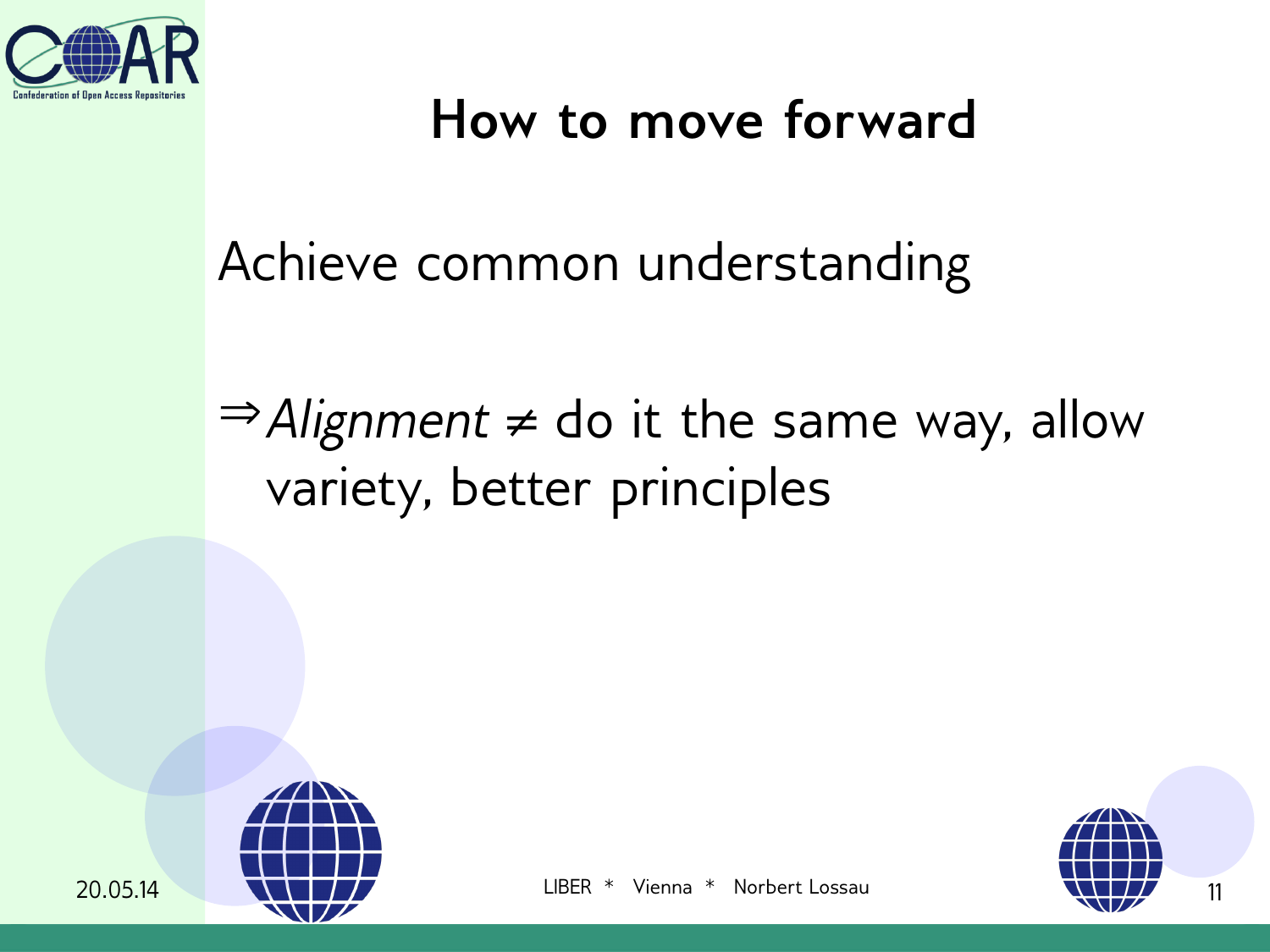

# How to move forward
Achieve common understanding

Alignment ≠ do it the same way, allow variety, better principles

20.05.14
LIBER  *   Vienna  *   Norbert Lossau
11